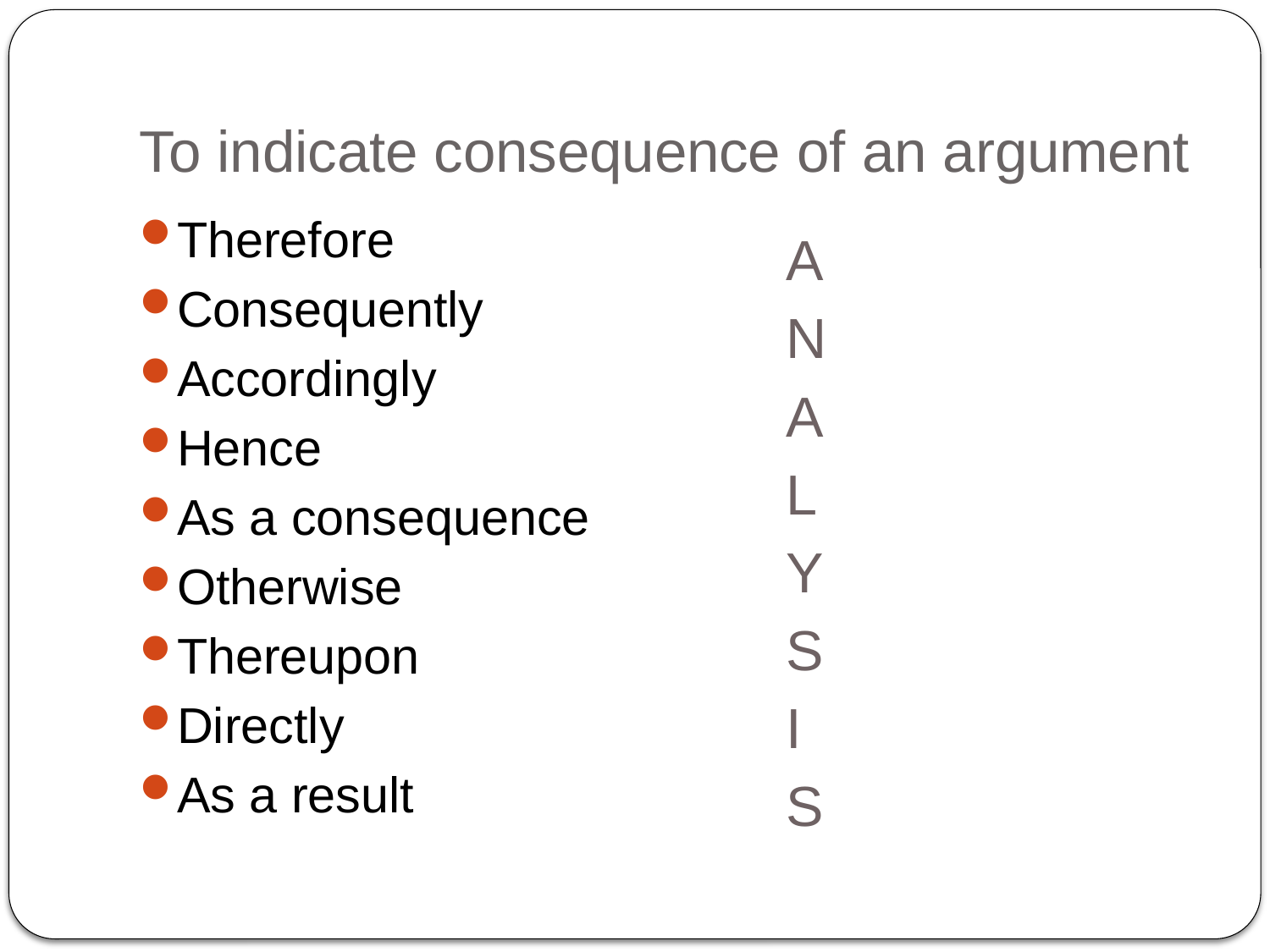

# To indicate consequence of an argument
Therefore
Consequently
Accordingly
Hence
As a consequence
Otherwise
Thereupon
Directly
As a result
A
N
A
L
Y
S
I
S